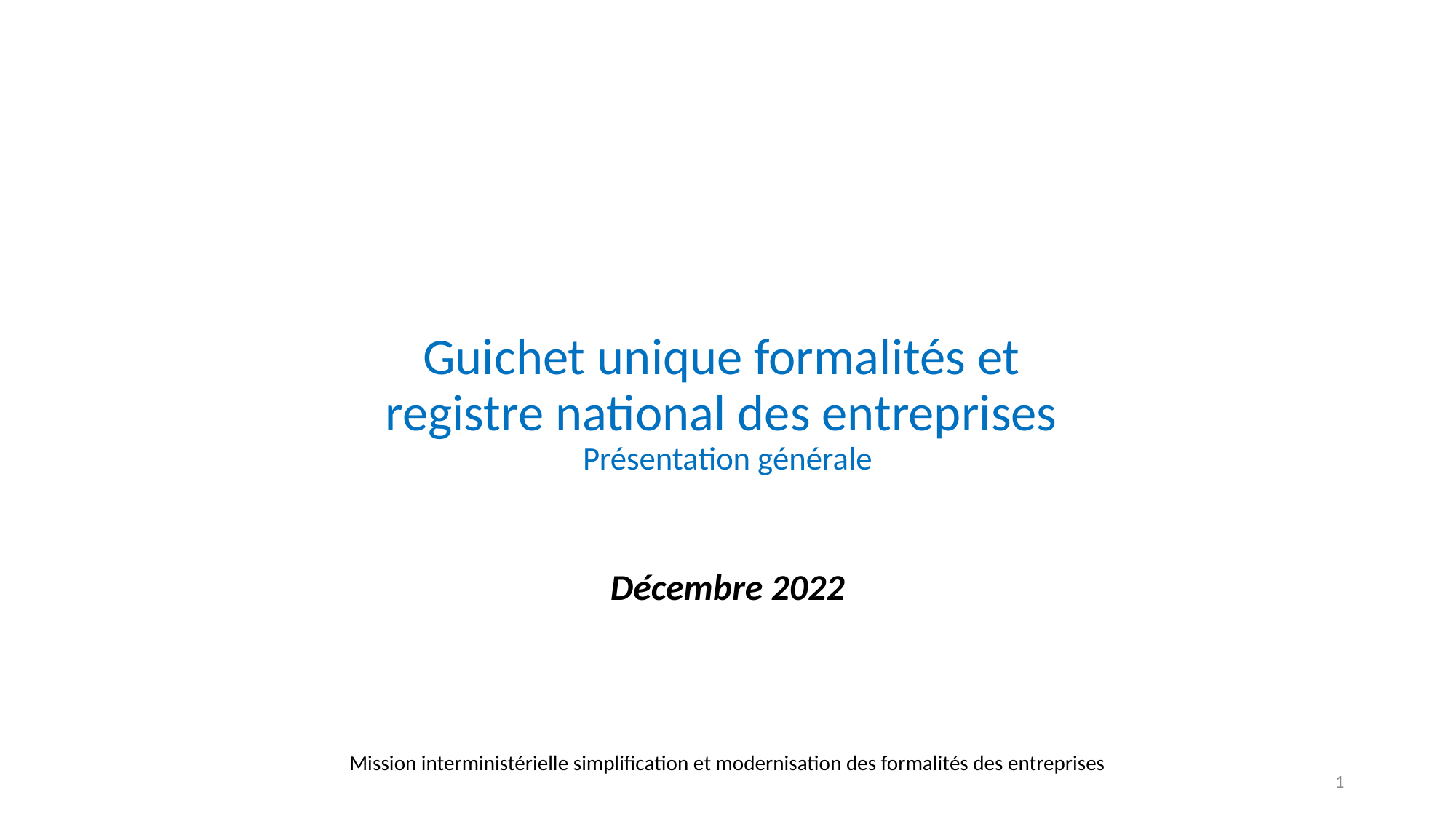

# Guichet unique formalités et registre national des entreprises Présentation générale
Décembre 2022
Mission interministérielle simplification et modernisation des formalités des entreprises
1